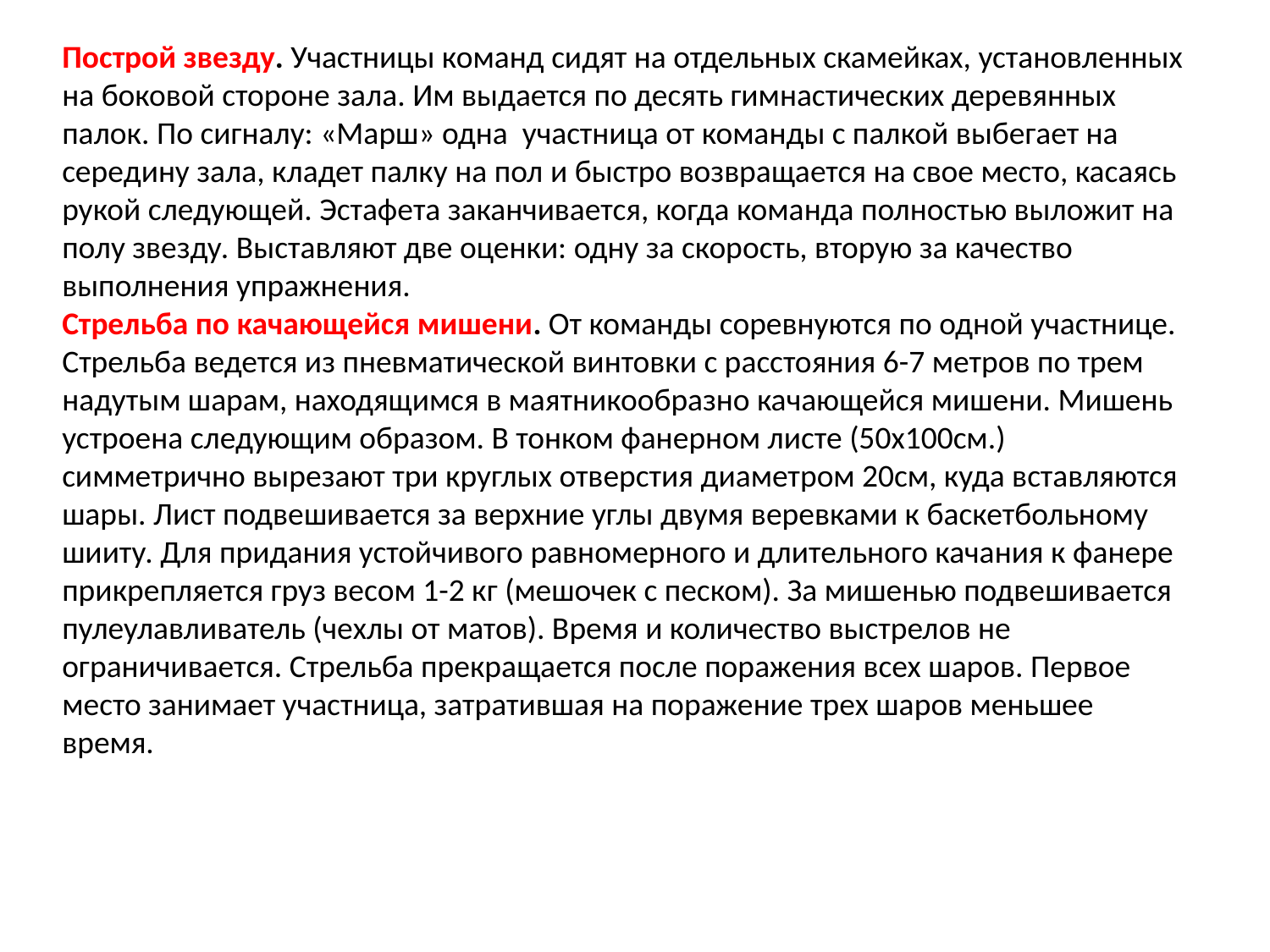

Построй звезду. Участницы команд сидят на отдельных скамейках, установленных на боковой стороне зала. Им выдается по десять гимнастических деревянных палок. По сигналу: «Марш» одна  участница от команды с палкой выбегает на середину зала, кладет палку на пол и быстро возвращается на свое место, касаясь рукой следующей. Эстафета заканчивается, когда команда полностью выложит на полу звезду. Выставляют две оценки: одну за скорость, вторую за качество выполнения упражнения.
Стрельба по качающейся мишени. От команды соревнуются по одной участнице. Стрельба ведется из пневматической винтовки с расстояния 6-7 метров по трем надутым шарам, находящимся в маятникообразно качающейся мишени. Мишень устроена следующим образом. В тонком фанерном листе (50х100см.) симметрично вырезают три круглых отверстия диаметром 20см, куда вставляются шары. Лист подвешивается за верхние углы двумя веревками к баскетбольному шииту. Для придания устойчивого равномерного и длительного качания к фанере прикрепляется груз весом 1-2 кг (мешочек с песком). За мишенью подвешивается пулеулавливатель (чехлы от матов). Время и количество выстрелов не ограничивается. Стрельба прекращается после поражения всех шаров. Первое место занимает участница, затратившая на поражение трех шаров меньшее время.